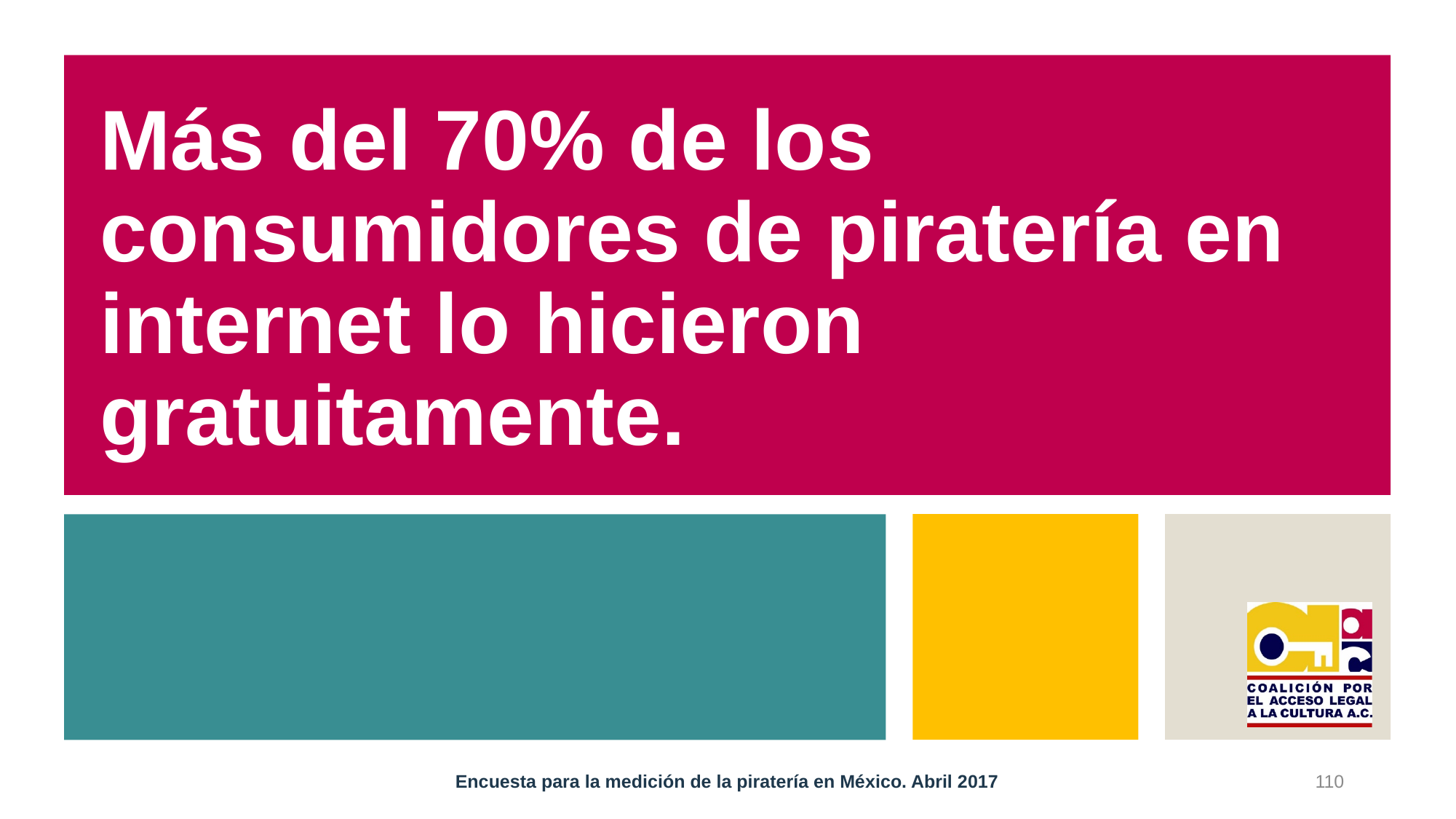

# Más del 70% de los consumidores de piratería en internet lo hicieron gratuitamente.
Encuesta para la medición de la piratería en México. Abril 2017
110